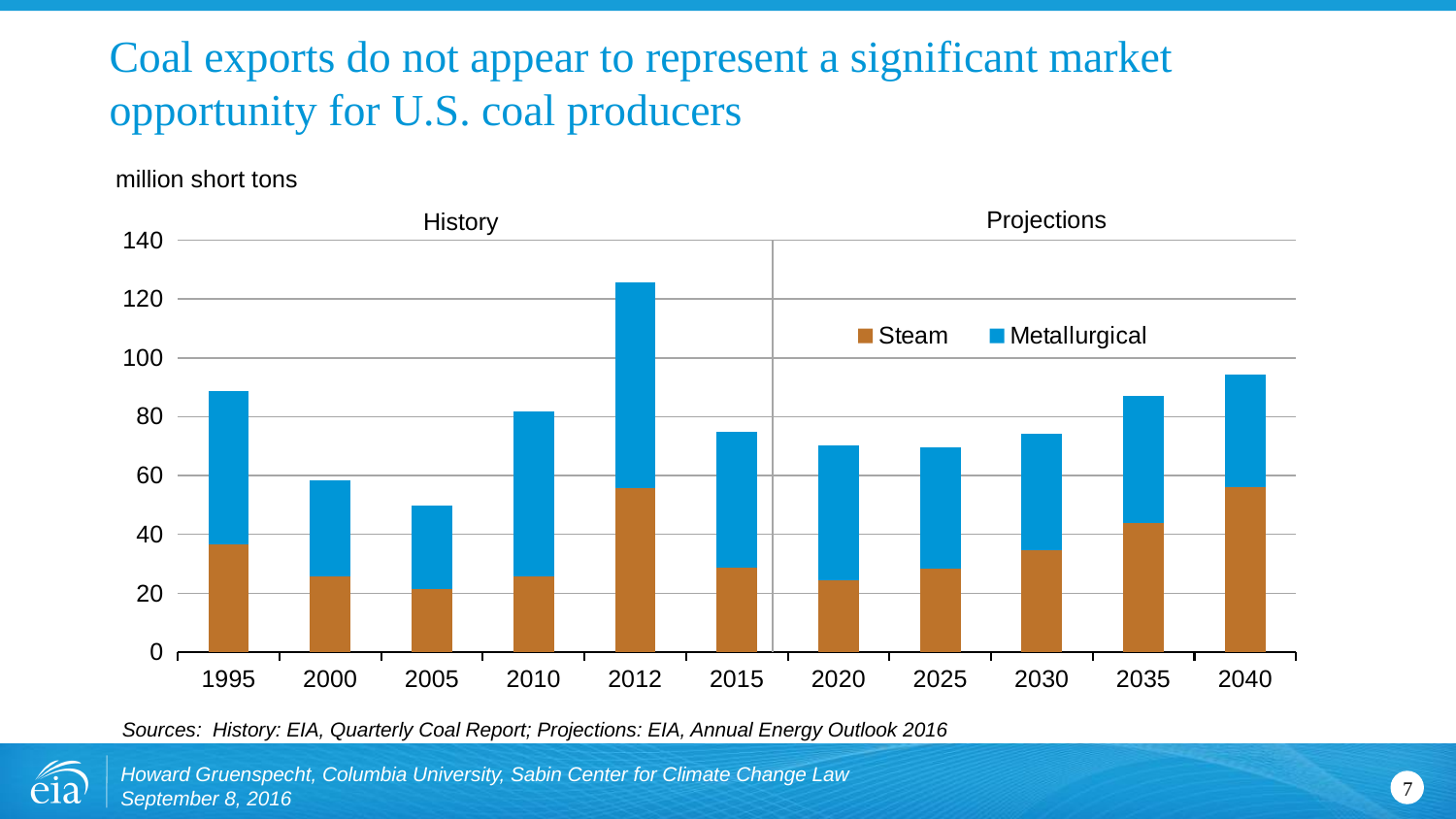

# Coal exports do not appear to represent a significant market opportunity for U.S. coal producers
million short tons

### Chart

| Category | Steam | Metallurgical |
|---|---|---|
| 1995 | 36.458059 | 52.089239 |
| 2000 | 25.662429 | 32.826364 |
| 2005 | 21.281356 | 28.660855 |
| 2010 | 25.601859 | 56.113816 |
| 2012 | 55.884998 | 69.896004 |
| 2015 | 28.75696 | 46.102173 |
| 2020 | 24.298597 | 46.078747 |
| 2025 | 28.413761 | 41.152344 |
| 2030 | 34.53442 | 39.717186 |
| 2035 | 43.995926 | 42.995659 |
| 2040 | 56.011871 | 38.406857 |
Projections
History
Sources:  History: EIA, Quarterly Coal Report; Projections: EIA, Annual Energy Outlook 2016

Howard Gruenspecht, Columbia University, Sabin Center for Climate Change Law September 8, 2016
7